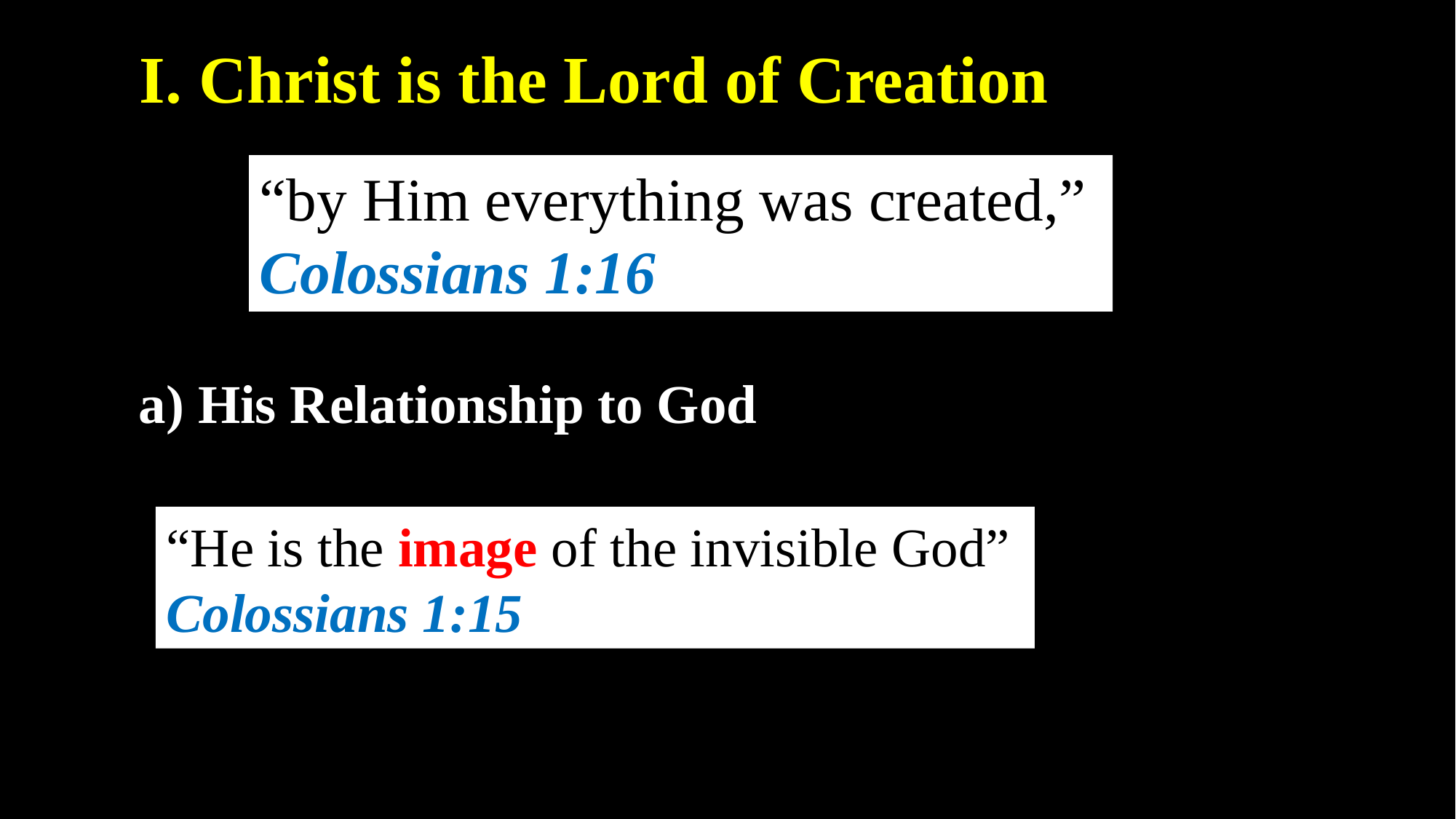

I. Christ is the Lord of Creation
“by Him everything was created,”
Colossians 1:16
a) His Relationship to God
“He is the image of the invisible God”
Colossians 1:15